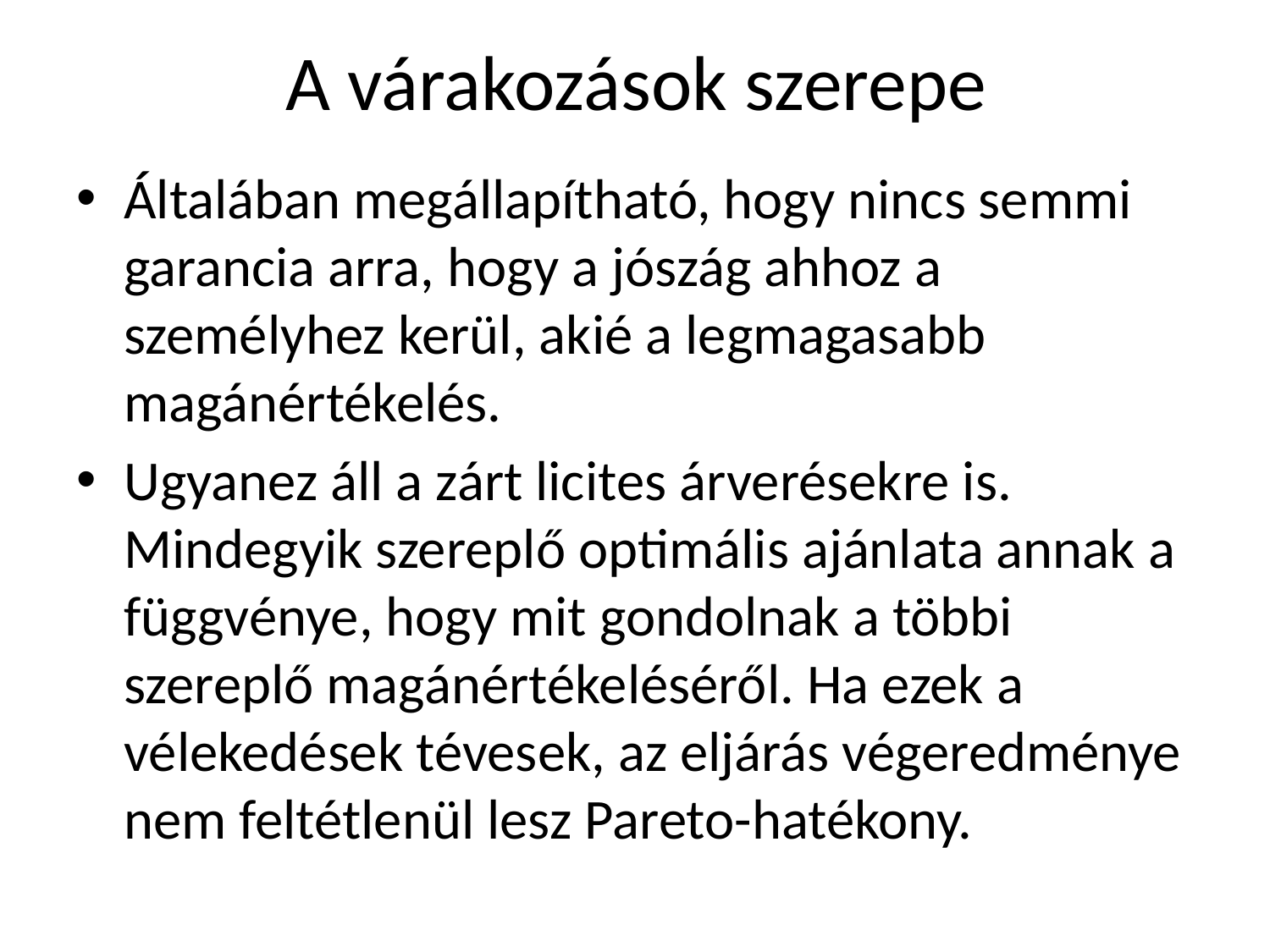

# A várakozások szerepe
Általában megállapítható, hogy nincs semmi garancia arra, hogy a jószág ahhoz a személyhez kerül, akié a legmagasabb magánértékelés.
Ugyanez áll a zárt licites árverésekre is. Mindegyik szereplő optimális ajánlata annak a függvénye, hogy mit gondolnak a többi szereplő magánértékeléséről. Ha ezek a vélekedések tévesek, az eljárás végeredménye nem feltétlenül lesz Pareto-hatékony.